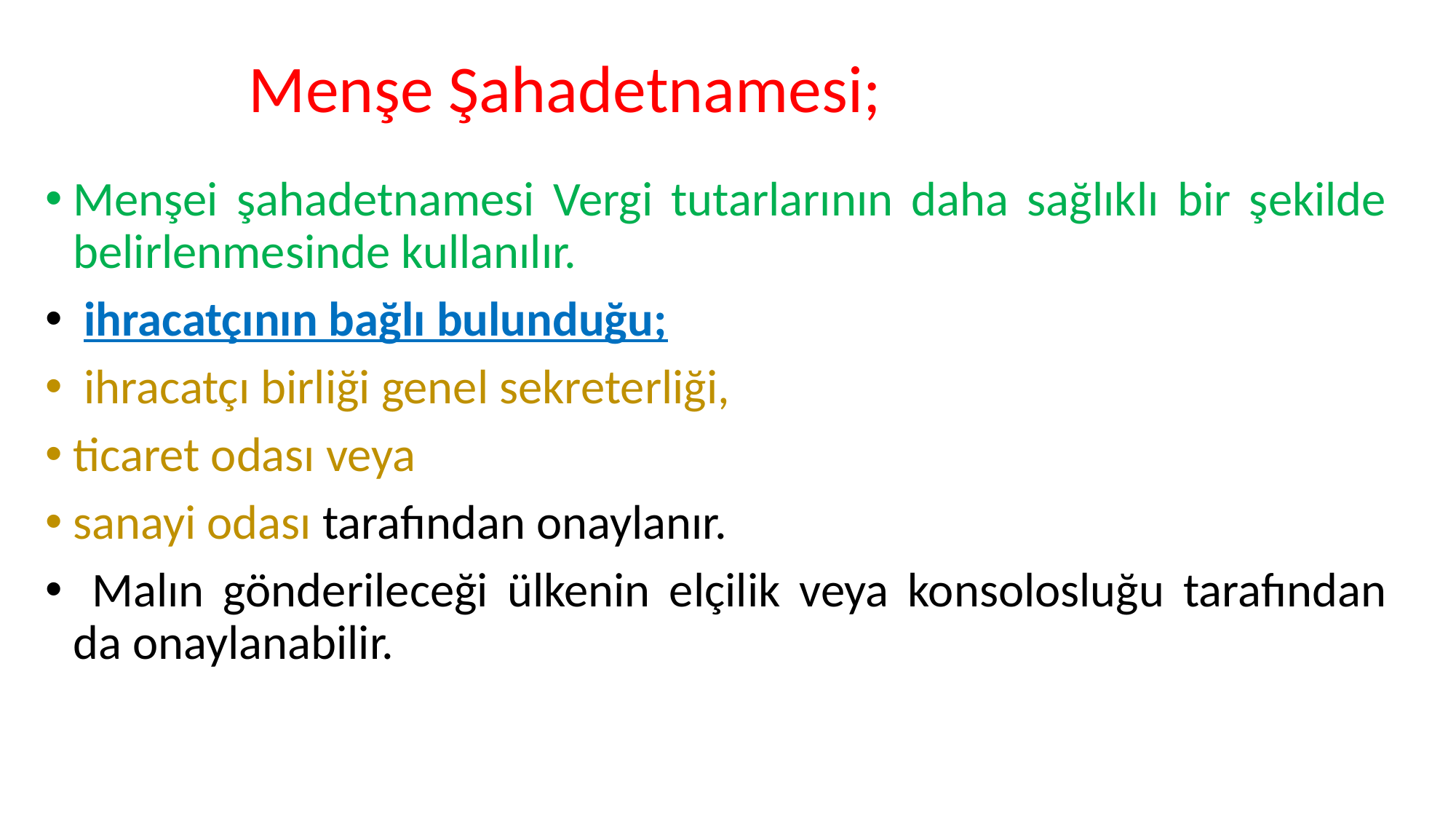

# Menşe Şahadetnamesi;
Menşei şahadetnamesi Vergi tutarlarının daha sağlıklı bir şekilde belirlenmesinde kullanılır.
 ihracatçının bağlı bulunduğu;
 ihracatçı birliği genel sekreterliği,
ticaret odası veya
sanayi odası tarafından onaylanır.
 Malın gönderileceği ülkenin elçilik veya konsolosluğu tarafından da onaylanabilir.